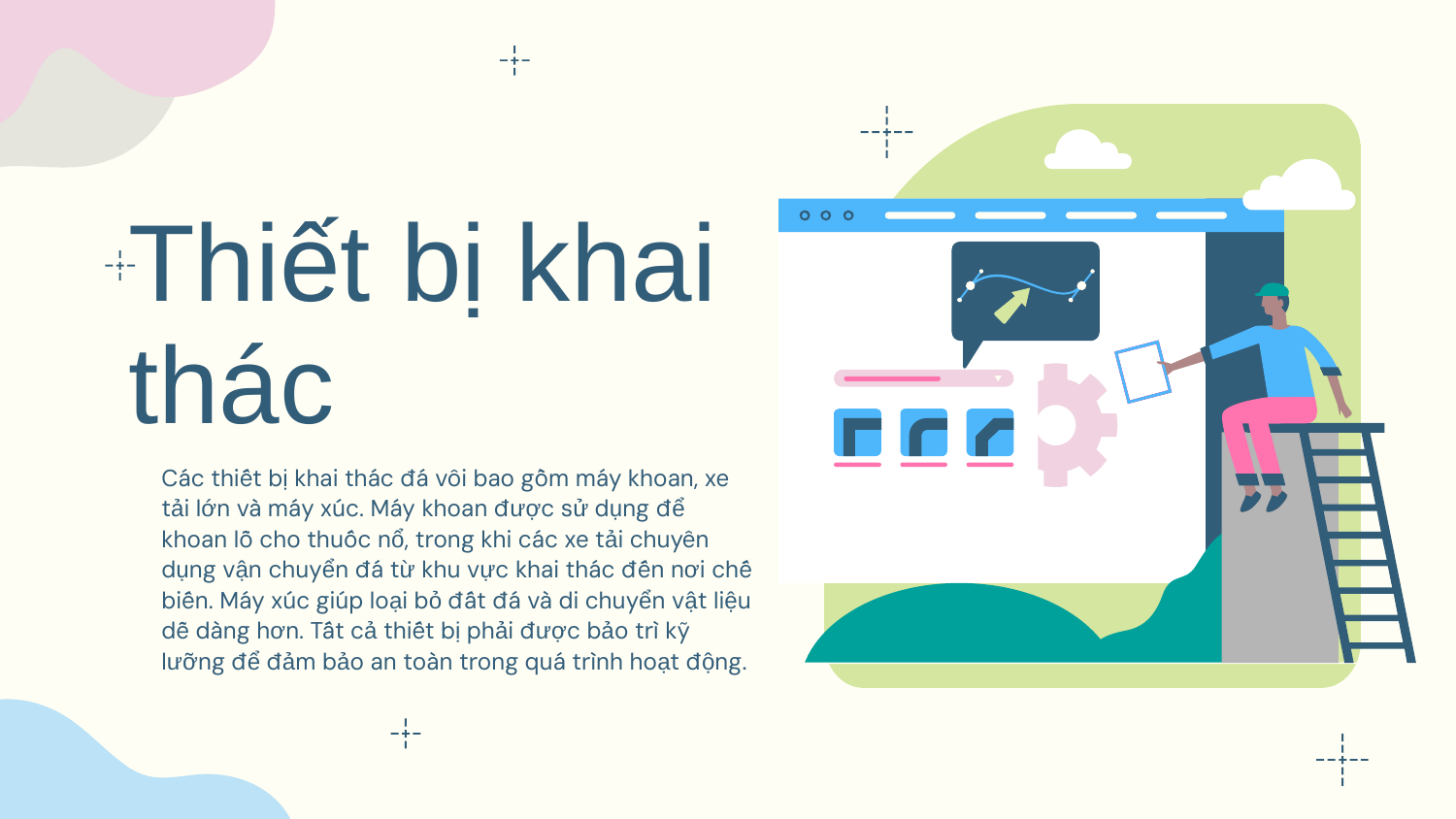

# Thiết bị khai thác
Các thiết bị khai thác đá vôi bao gồm máy khoan, xe tải lớn và máy xúc. Máy khoan được sử dụng để khoan lỗ cho thuốc nổ, trong khi các xe tải chuyên dụng vận chuyển đá từ khu vực khai thác đến nơi chế biến. Máy xúc giúp loại bỏ đất đá và di chuyển vật liệu dễ dàng hơn. Tất cả thiết bị phải được bảo trì kỹ lưỡng để đảm bảo an toàn trong quá trình hoạt động.